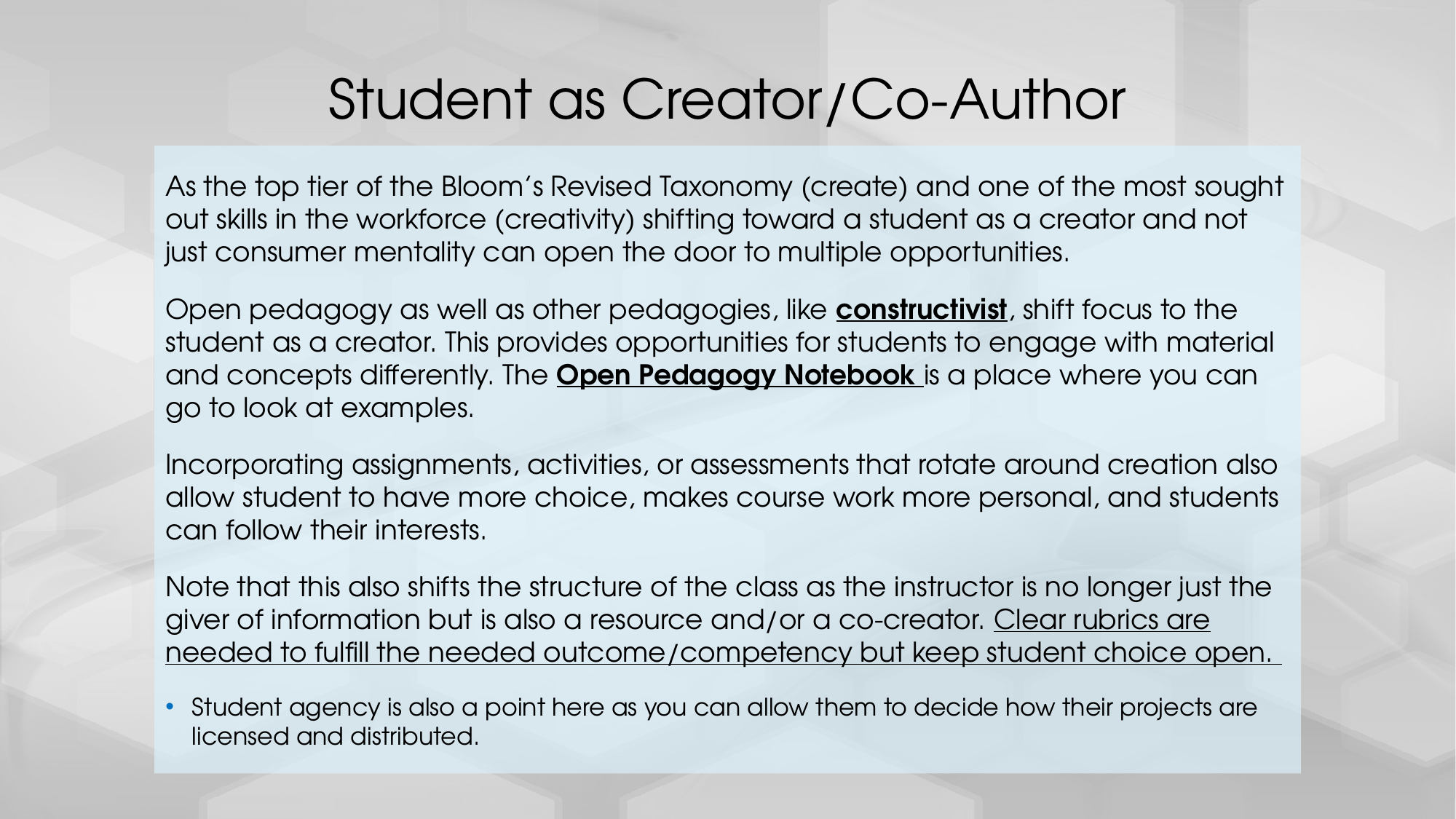

# Student as Creator/Co-Author
As the top tier of the Bloom’s Revised Taxonomy (create) and one of the most sought out skills in the workforce (creativity) shifting toward a student as a creator and not just consumer mentality can open the door to multiple opportunities.
Open pedagogy as well as other pedagogies, like constructivist, shift focus to the student as a creator. This provides opportunities for students to engage with material and concepts differently. The Open Pedagogy Notebook is a place where you can go to look at examples.
Incorporating assignments, activities, or assessments that rotate around creation also allow student to have more choice, makes course work more personal, and students can follow their interests.
Note that this also shifts the structure of the class as the instructor is no longer just the giver of information but is also a resource and/or a co-creator. Clear rubrics are needed to fulfill the needed outcome/competency but keep student choice open.
Student agency is also a point here as you can allow them to decide how their projects are licensed and distributed.